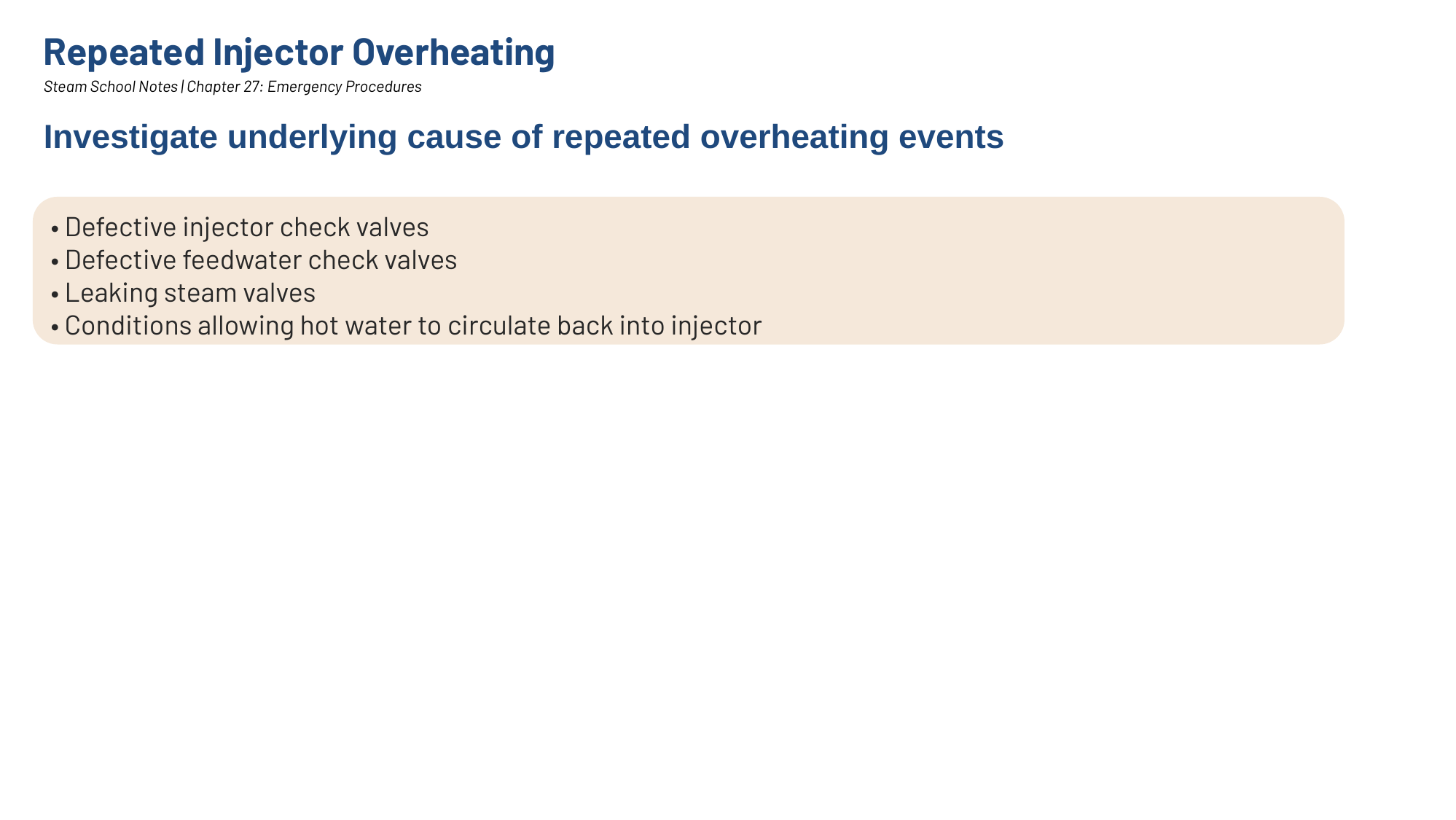

Repeated Injector Overheating
Steam School Notes | Chapter 27: Emergency Procedures
Investigate underlying cause of repeated overheating events
• Defective injector check valves
• Defective feedwater check valves
• Leaking steam valves
• Conditions allowing hot water to circulate back into injector